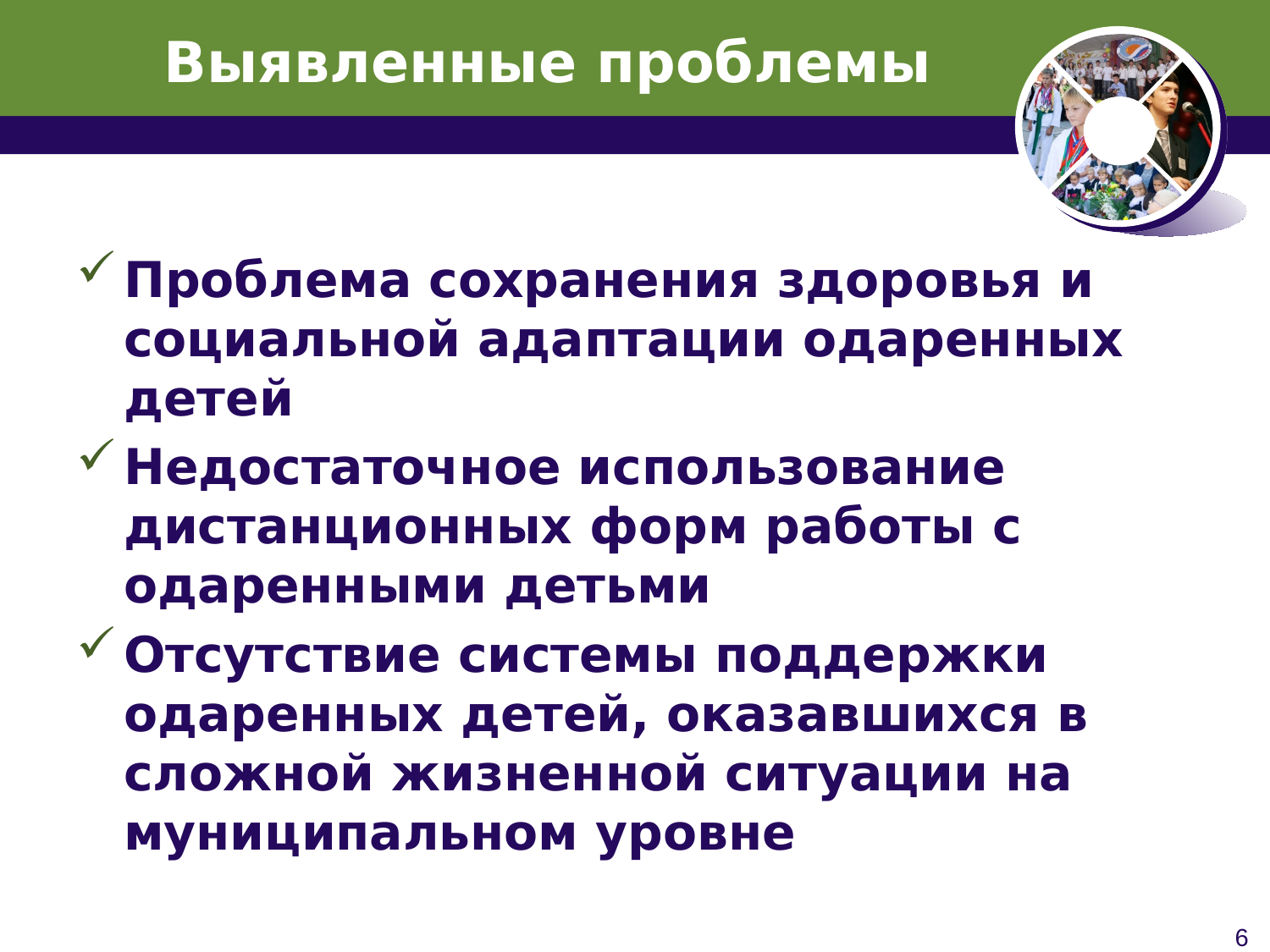

# Выявленные проблемы

Проблема сохранения здоровья и социальной адаптации одаренных детей
Недостаточное использование дистанционных форм работы с одаренными детьми
Отсутствие системы поддержки одаренных детей, оказавшихся в сложной жизненной ситуации на муниципальном уровне

6